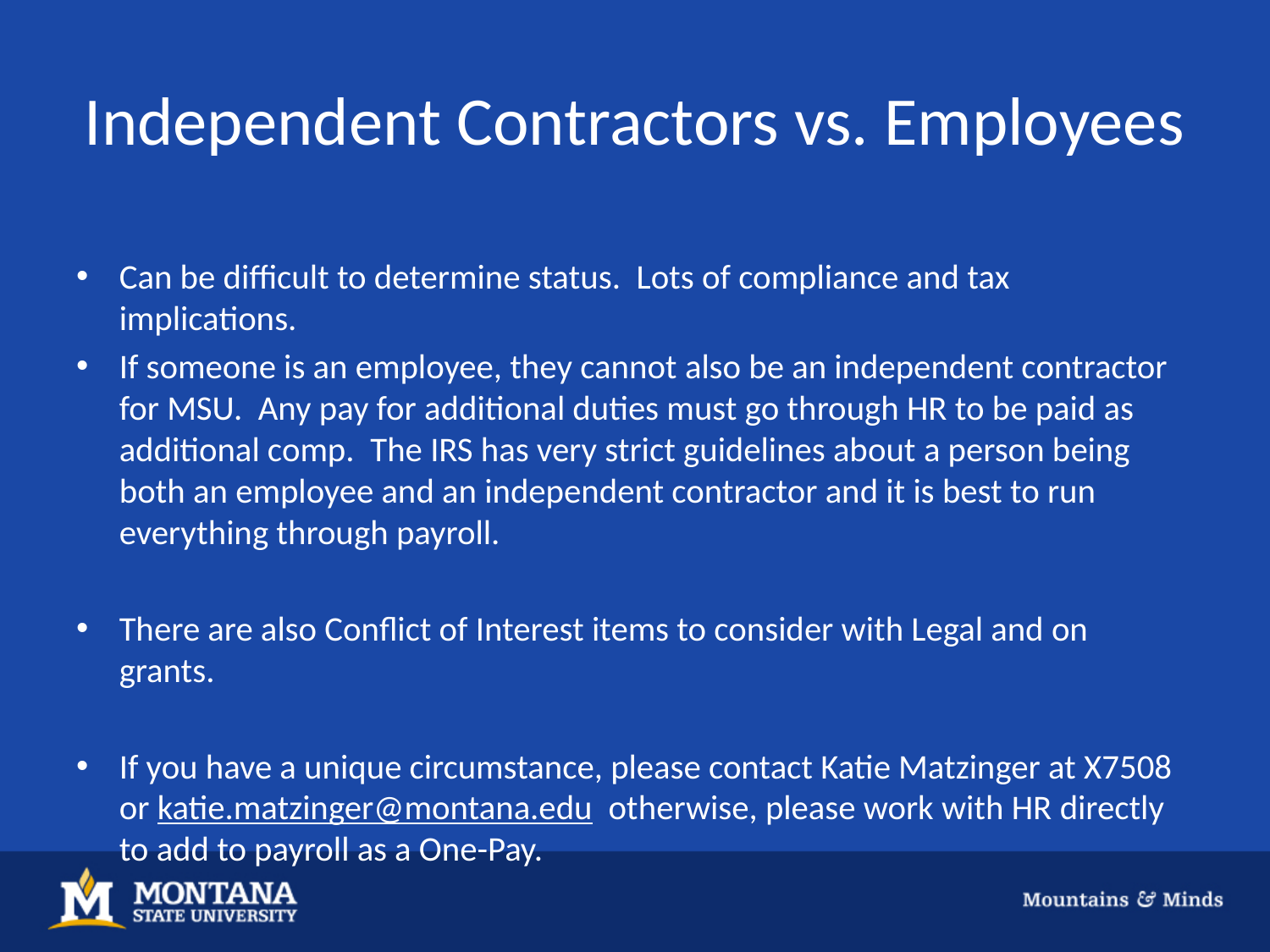

# Independent Contractors vs. Employees
Can be difficult to determine status.  Lots of compliance and tax implications.
If someone is an employee, they cannot also be an independent contractor for MSU.  Any pay for additional duties must go through HR to be paid as additional comp.  The IRS has very strict guidelines about a person being both an employee and an independent contractor and it is best to run everything through payroll.

There are also Conflict of Interest items to consider with Legal and on grants.

If you have a unique circumstance, please contact Katie Matzinger at X7508 or katie.matzinger@montana.edu  otherwise, please work with HR directly to add to payroll as a One-Pay.